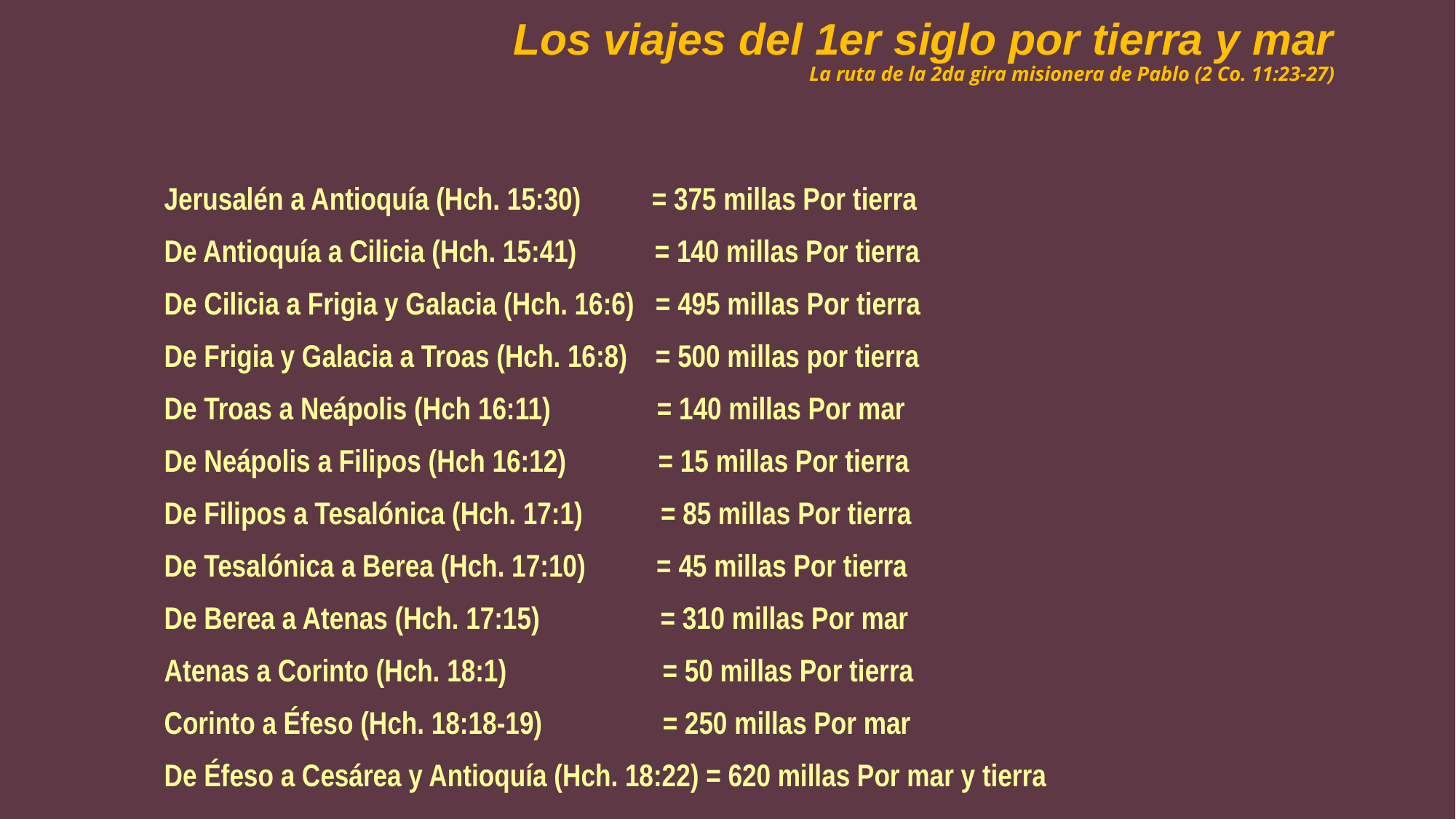

# Los viajes del 1er siglo por tierra y mar La ruta de la 2da gira misionera de Pablo (2 Co. 11:23-27)

Jerusalén a Antioquía (Hch. 15:30)          = 375 millas Por tierra
De Antioquía a Cilicia (Hch. 15:41)           = 140 millas Por tierra
De Cilicia a Frigia y Galacia (Hch. 16:6)   = 495 millas Por tierra
De Frigia y Galacia a Troas (Hch. 16:8)    = 500 millas por tierra
De Troas a Neápolis (Hch 16:11)               = 140 millas Por mar
De Neápolis a Filipos (Hch 16:12)             = 15 millas Por tierra
De Filipos a Tesalónica (Hch. 17:1)           = 85 millas Por tierra
De Tesalónica a Berea (Hch. 17:10)          = 45 millas Por tierra
De Berea a Atenas (Hch. 17:15)                 = 310 millas Por mar
Atenas a Corinto (Hch. 18:1)                      = 50 millas Por tierra
Corinto a Éfeso (Hch. 18:18-19)                 = 250 millas Por mar
De Éfeso a Cesárea y Antioquía (Hch. 18:22) = 620 millas Por mar y tierra